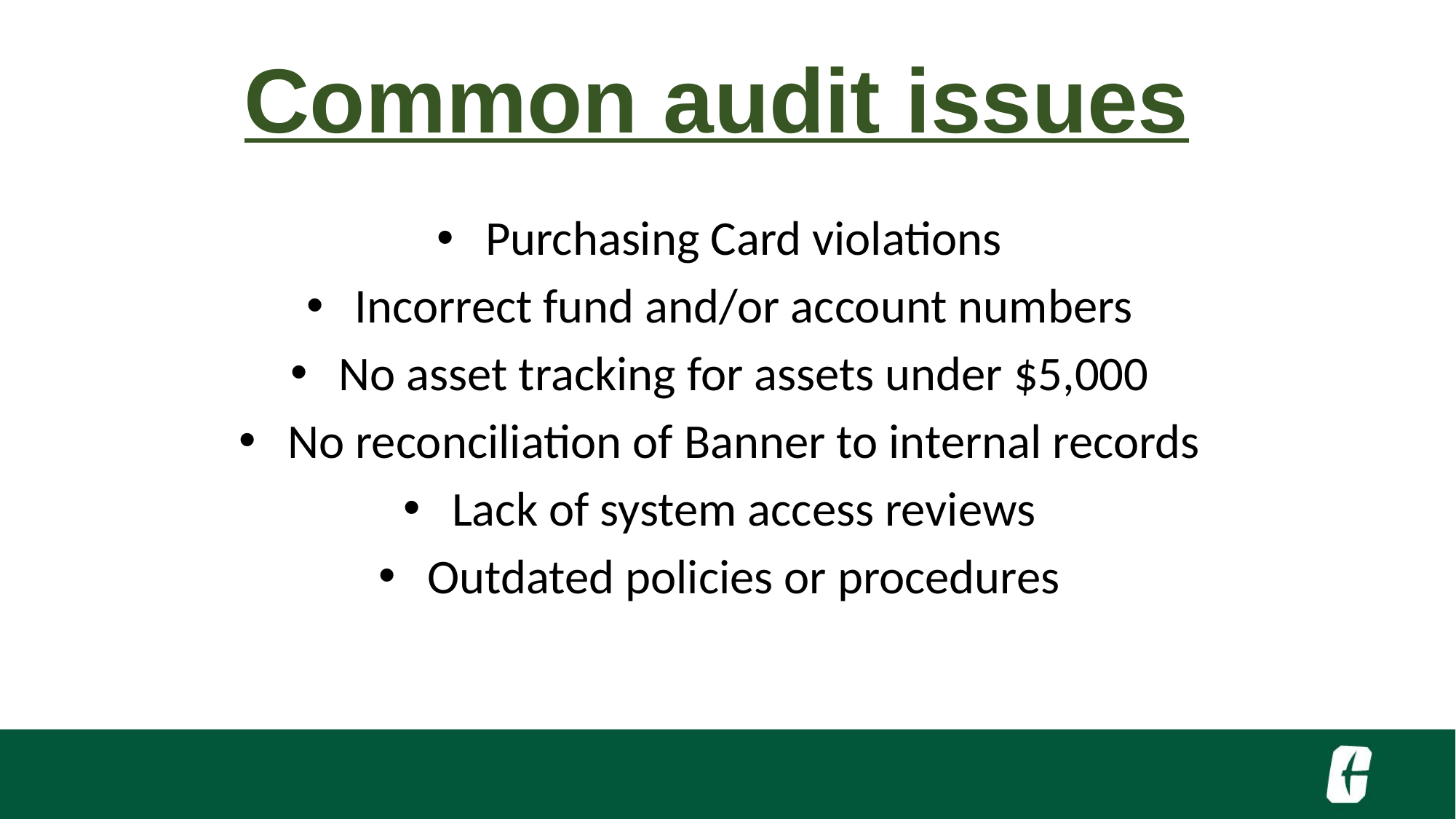

Common audit issues
Purchasing Card violations
Incorrect fund and/or account numbers
No asset tracking for assets under $5,000
No reconciliation of Banner to internal records
Lack of system access reviews
Outdated policies or procedures